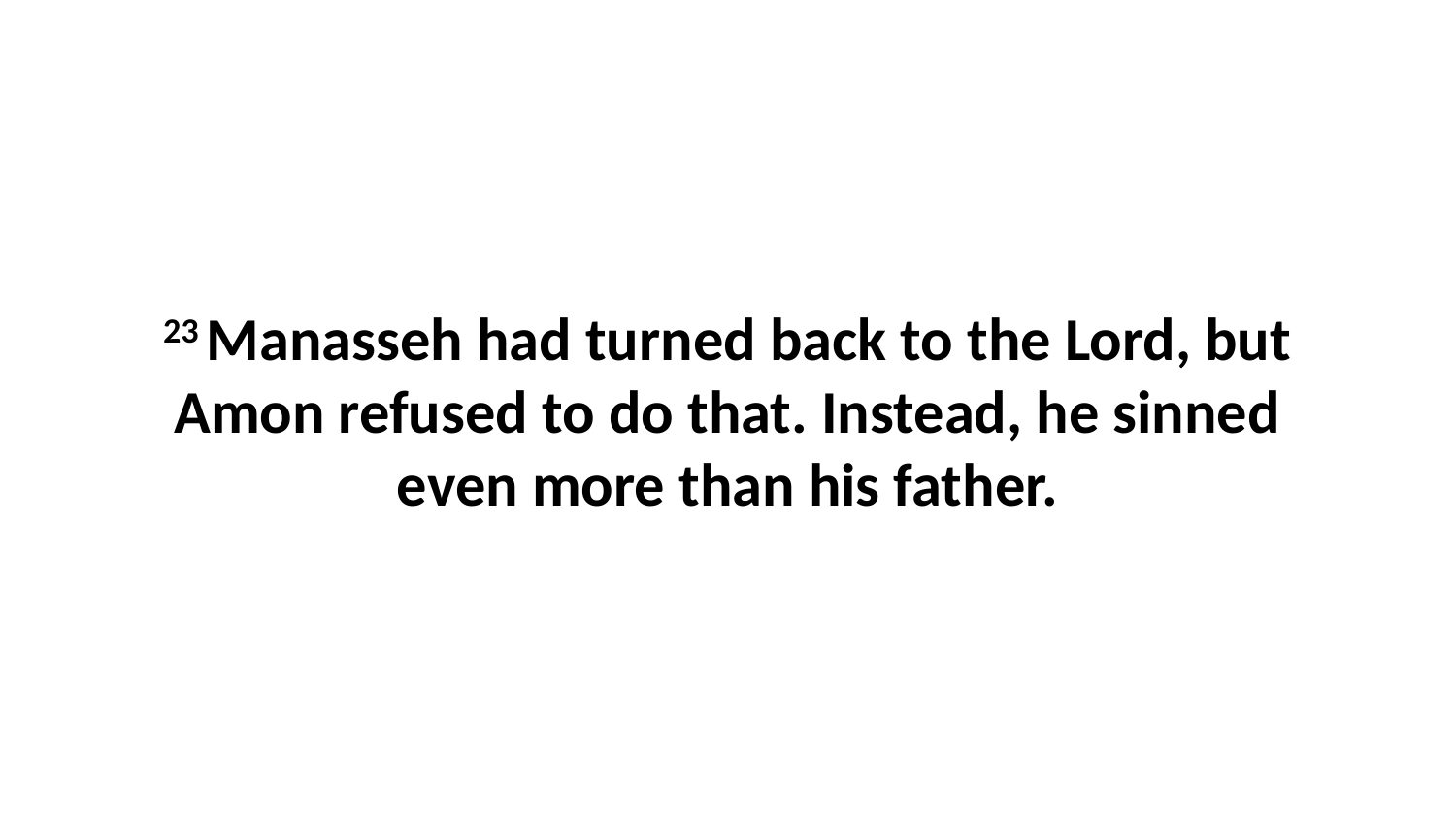

23 Manasseh had turned back to the Lord, but Amon refused to do that. Instead, he sinned even more than his father.